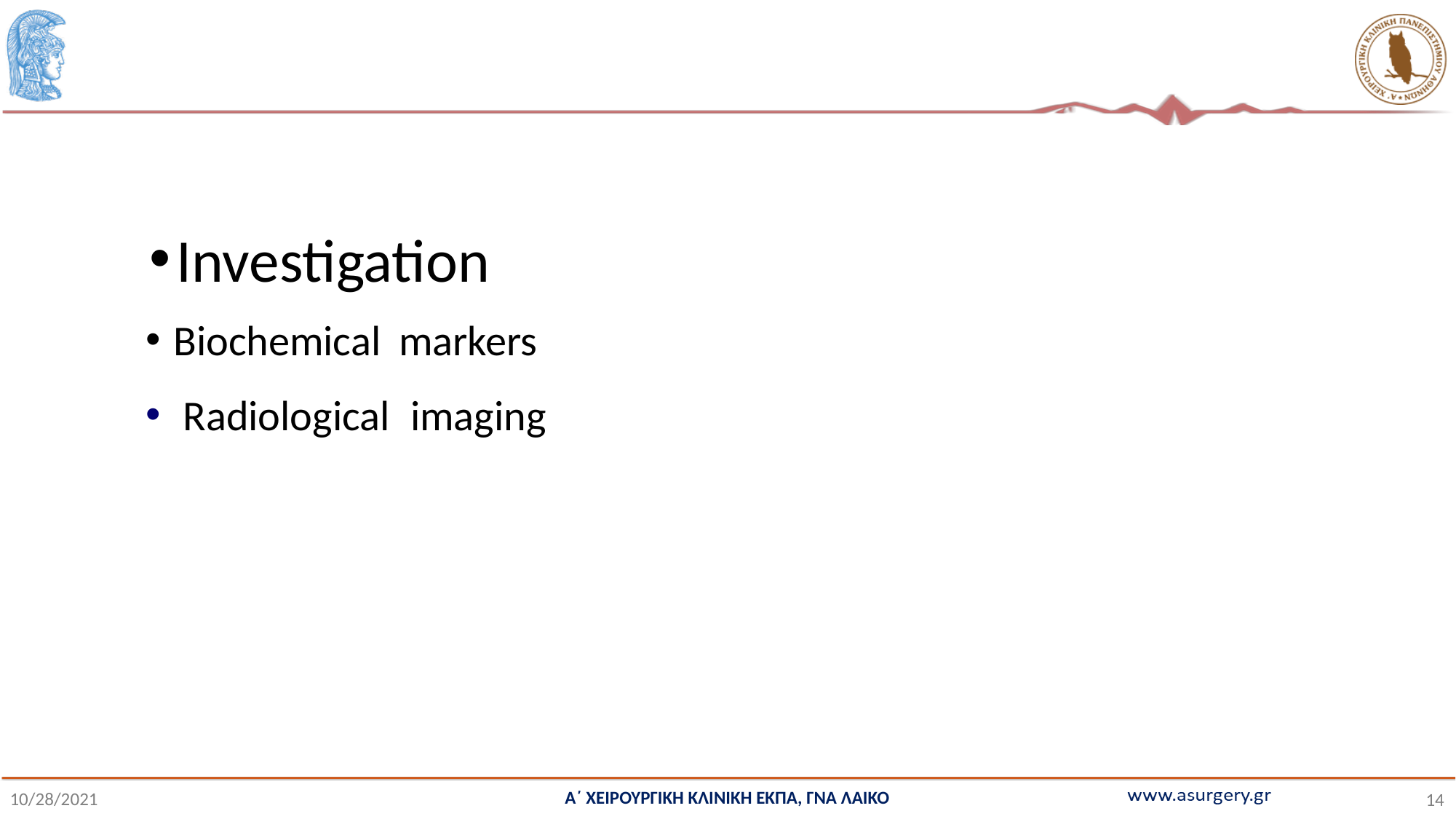

#
Investigation

Biochemical markers

 Radiological imaging

Α΄ ΧΕΙΡΟΥΡΓΙΚΗ ΚΛΙΝΙΚΗ ΕΚΠΑ, ΓΝΑ ΛΑΙΚΟ
10/28/2021
14